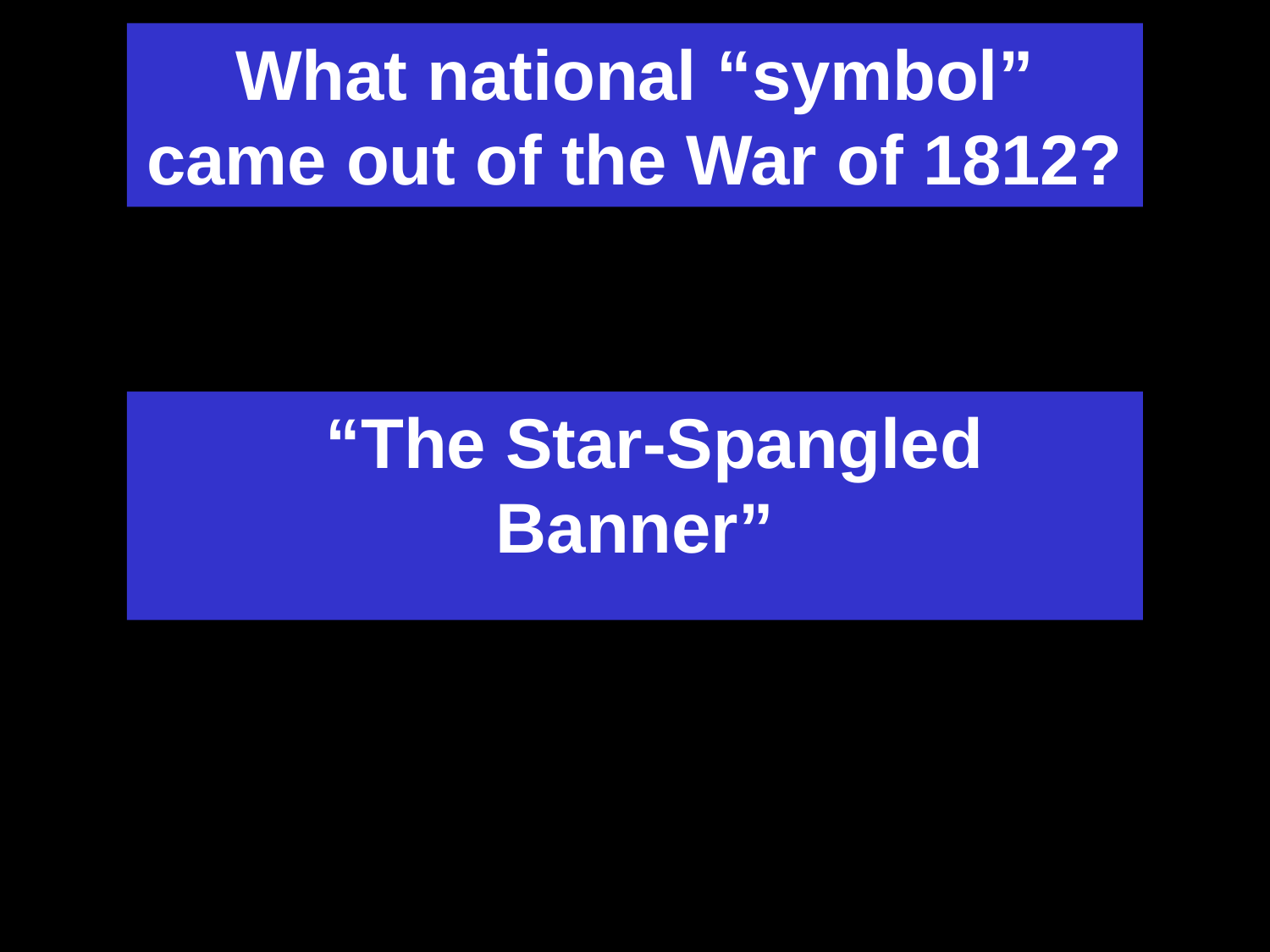

What national “symbol” came out of the War of 1812?
  “The Star-Spangled Banner”